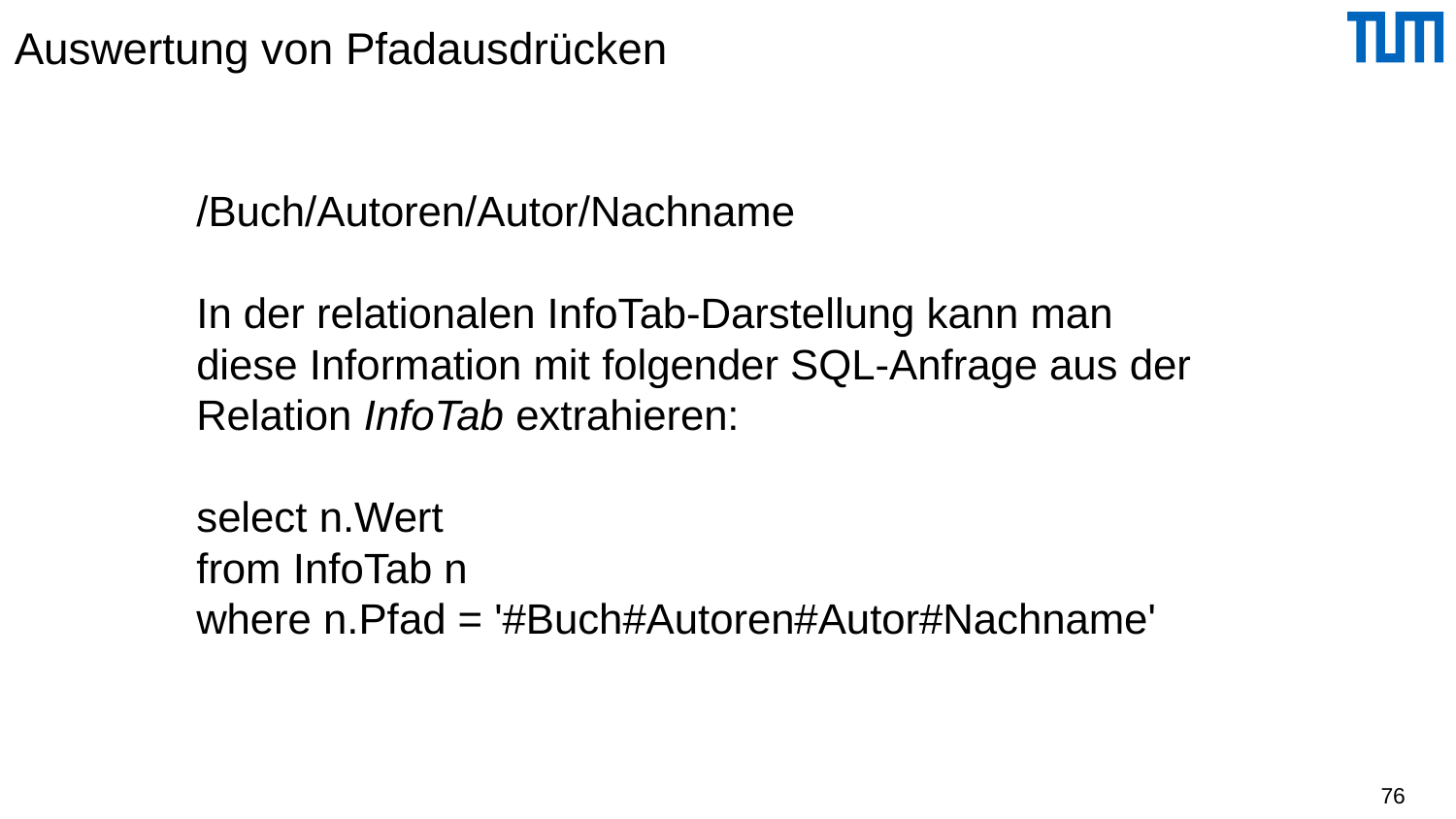

# Auswertung von Pfadausdrücken
/Buch/Autoren/Autor/Nachname

In der relationalen InfoTab-Darstellung kann man diese Information mit folgender SQL-Anfrage aus der Relation InfoTab extrahieren:

select n.Wert
from InfoTab n
where n.Pfad = '#Buch#Autoren#Autor#Nachname'
76